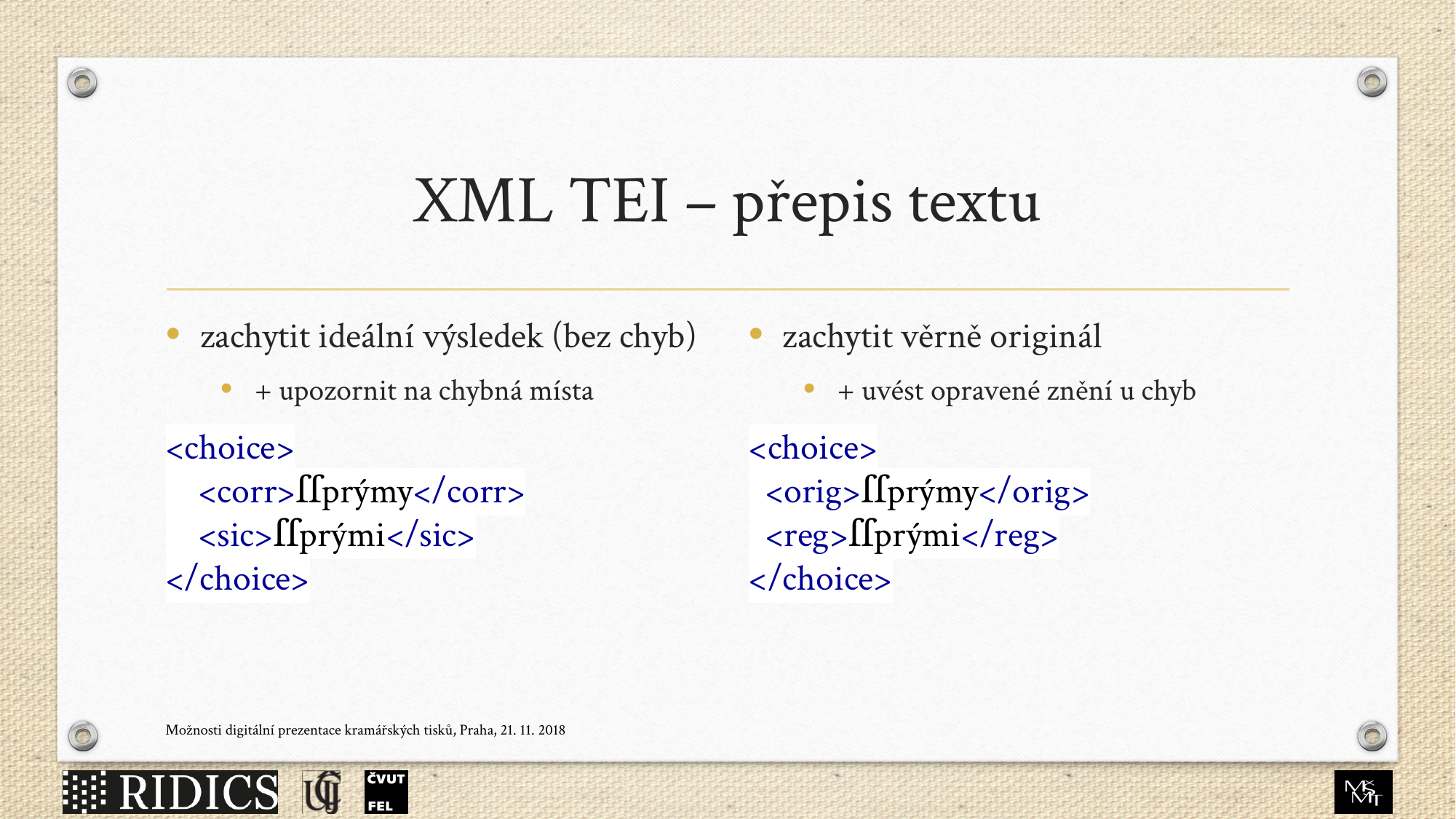

# XML TEI – přepis textu
zachytit ideální výsledek (bez chyb)
+ upozornit na chybná místa
<choice>
    <corr>ſſprýmy</corr>
    <sic>ſſprými</sic>
</choice>
zachytit věrně originál
+ uvést opravené znění u chyb
<choice>
  <orig>ſſprýmy</orig>
  <reg>ſſprými</reg>
</choice>

Možnosti digitální prezentace kramářských tisků, Praha, 21. 11. 2018